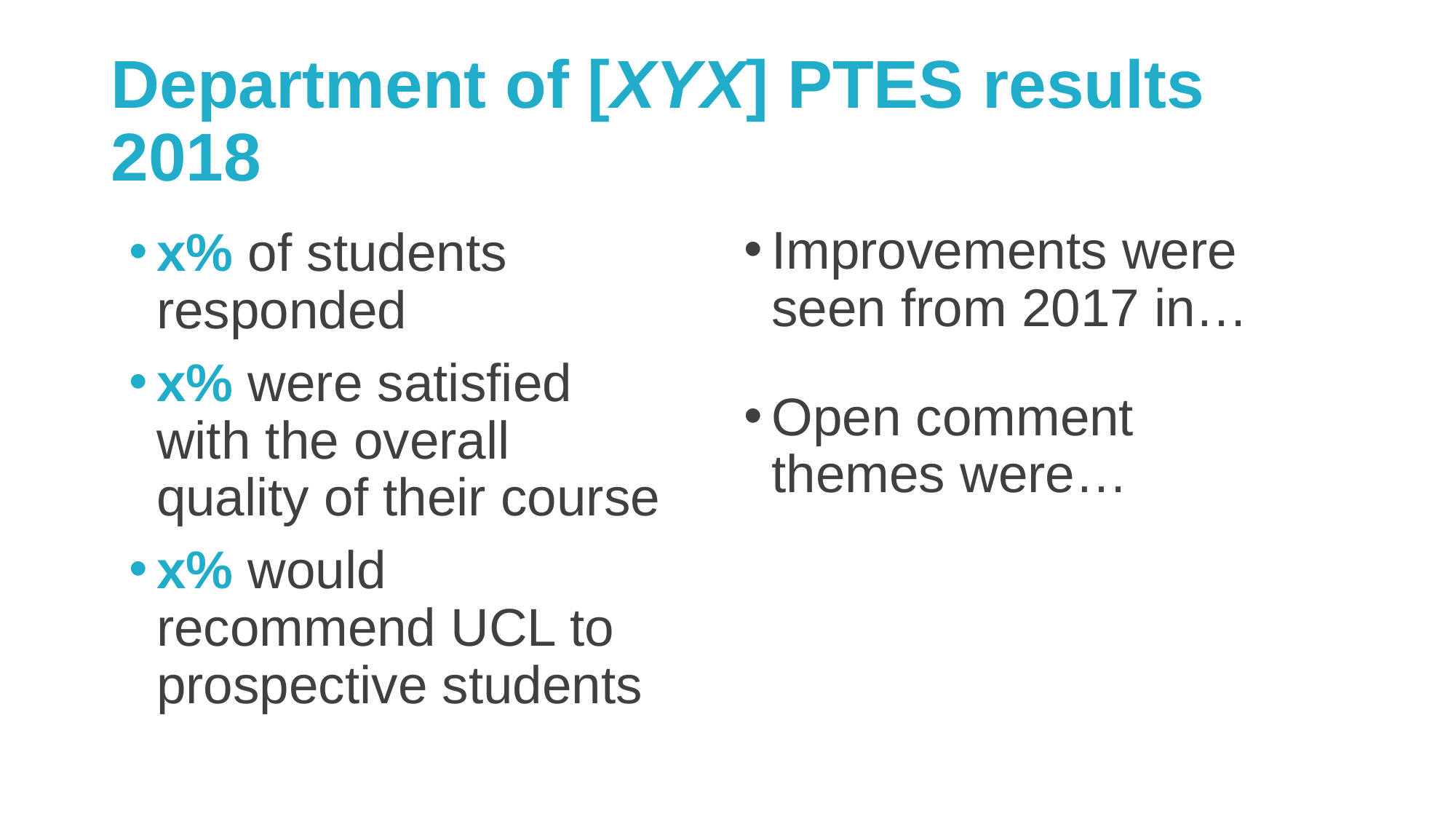

# Department of [XYX] PTES results 2018
Improvements were seen from 2017 in…
Open comment themes were…
x% of students responded
x% were satisfied with the overall quality of their course
x% would recommend UCL to prospective students